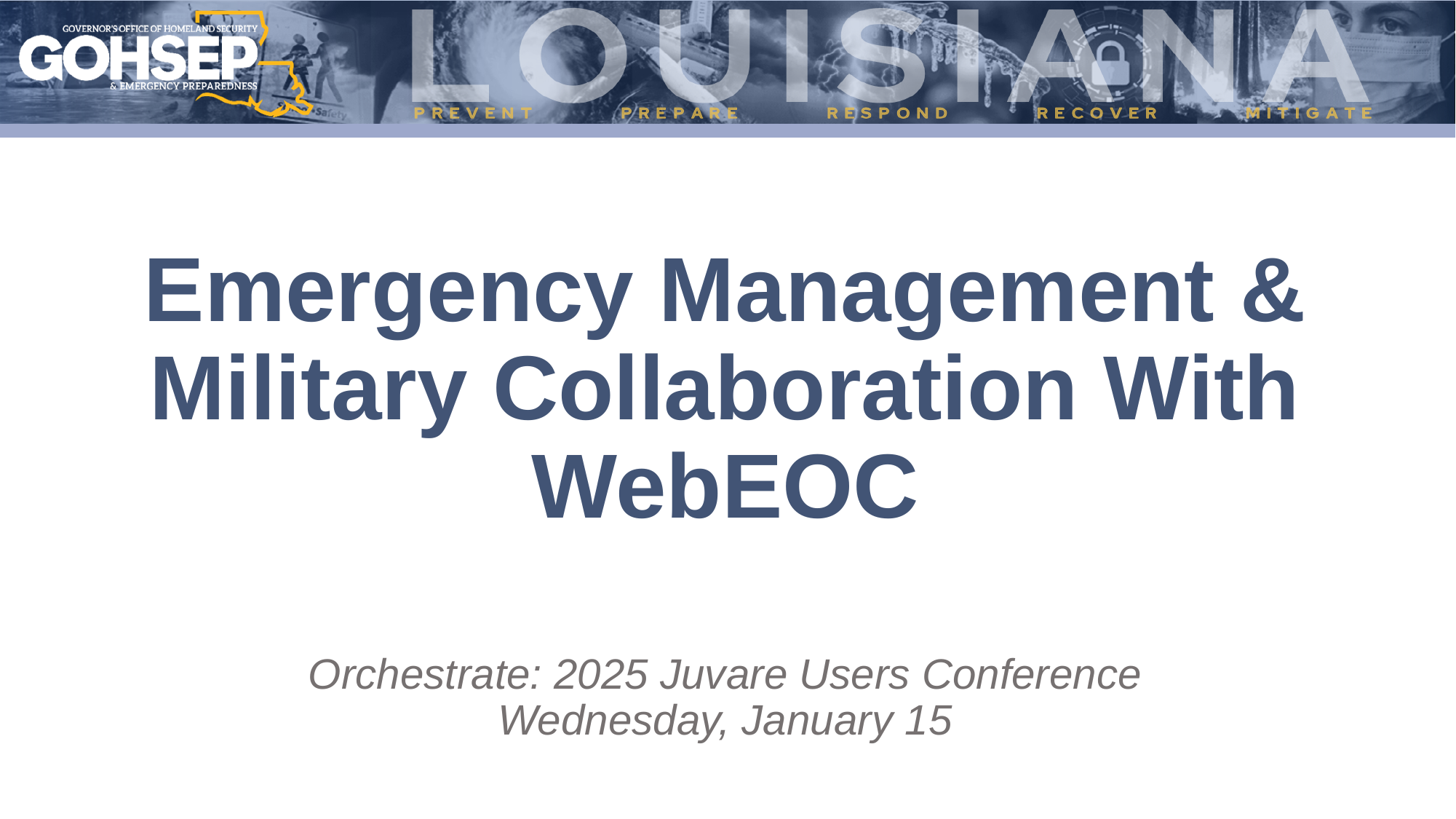

# Emergency Management & Military Collaboration With WebEOC
Orchestrate: 2025 Juvare Users Conference
Wednesday, January 15